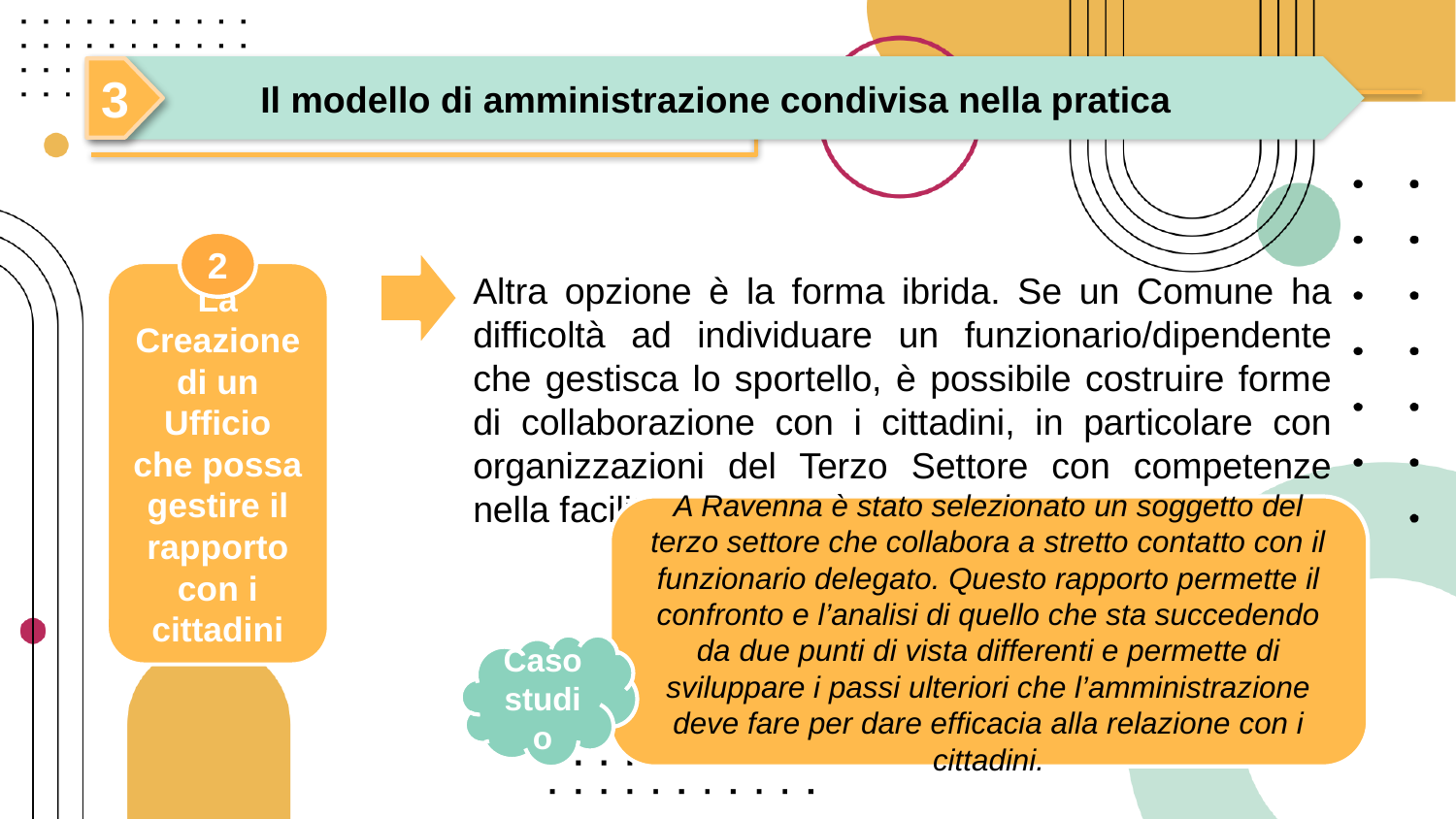

Il modello di amministrazione condivisa nella pratica
3
2

Altra opzione è la forma ibrida. Se un Comune ha difficoltà ad individuare un funzionario/dipendente che gestisca lo sportello, è possibile costruire forme di collaborazione con i cittadini, in particolare con organizzazioni del Terzo Settore con competenze nella facilitazione dei processi relazionali.
La Creazione di un Ufficio che possa gestire il rapporto con i cittadini
A Ravenna è stato selezionato un soggetto del terzo settore che collabora a stretto contatto con il funzionario delegato. Questo rapporto permette il confronto e l’analisi di quello che sta succedendo da due punti di vista differenti e permette di sviluppare i passi ulteriori che l’amministrazione deve fare per dare efficacia alla relazione con i cittadini.
Caso studio